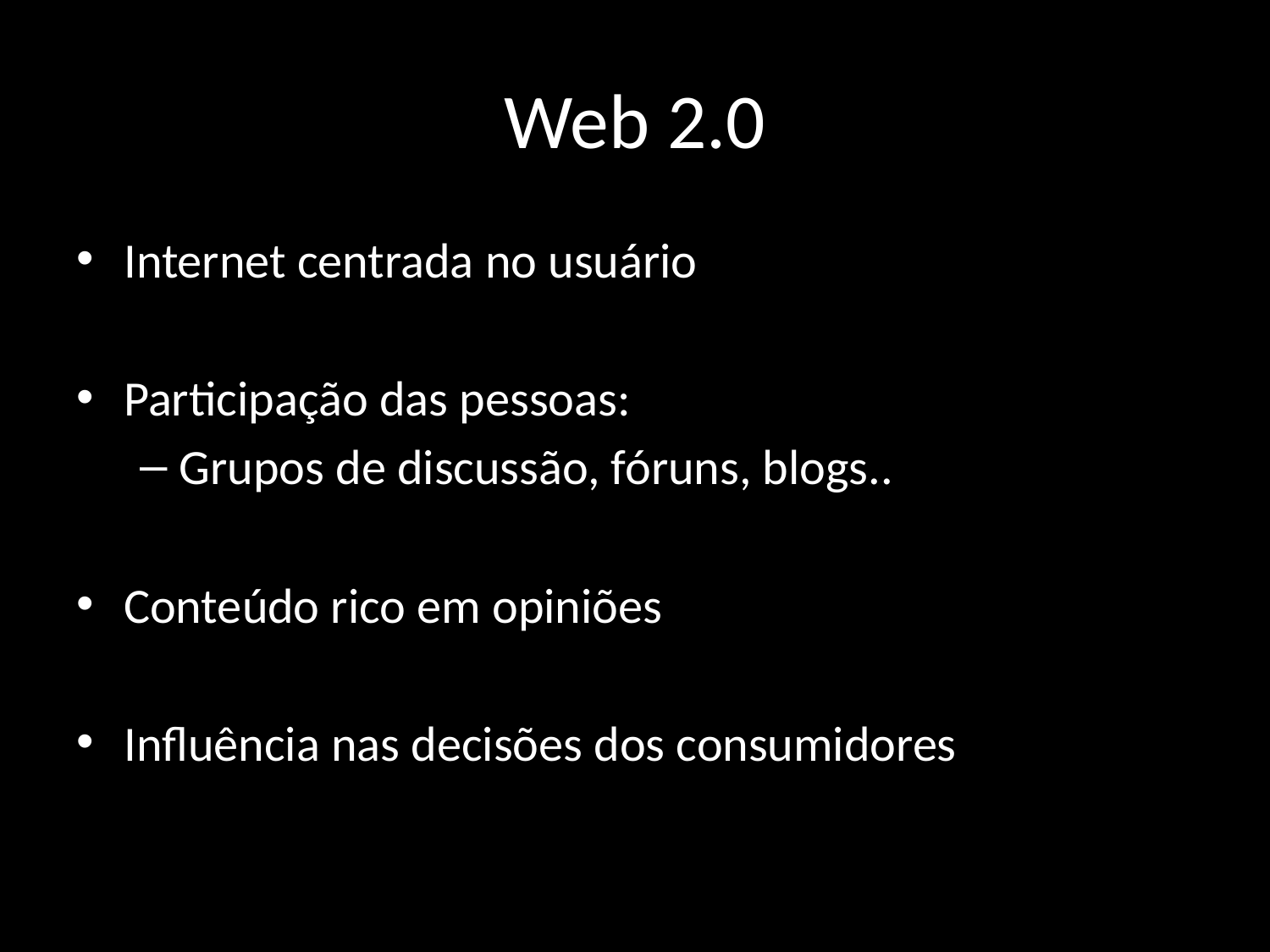

# Web 2.0
Internet centrada no usuário

Participação das pessoas:
Grupos de discussão, fóruns, blogs..

Conteúdo rico em opiniões

Influência nas decisões dos consumidores